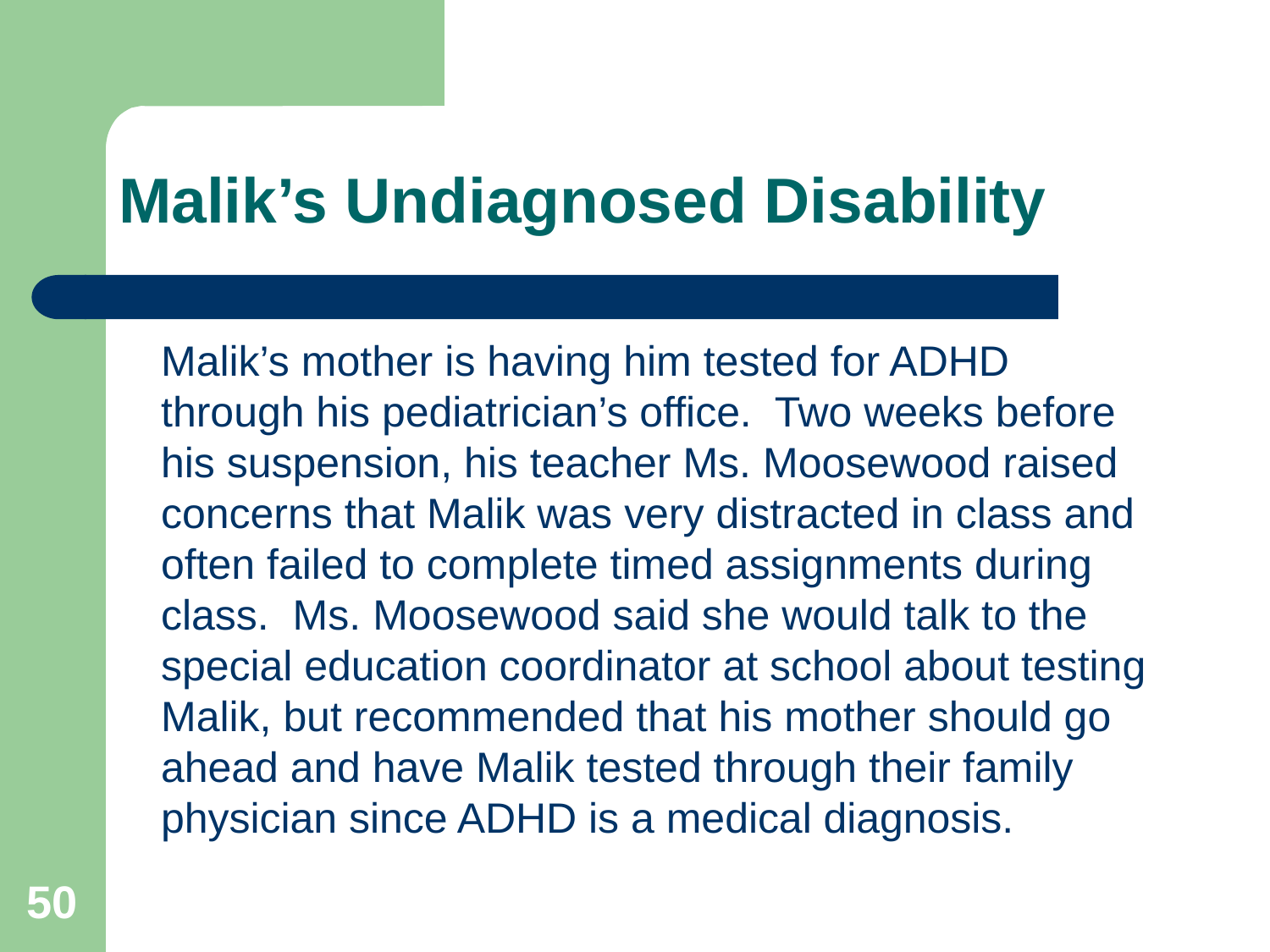

# Malik’s Undiagnosed Disability
	Malik’s mother is having him tested for ADHD through his pediatrician’s office.  Two weeks before his suspension, his teacher Ms. Moosewood raised concerns that Malik was very distracted in class and often failed to complete timed assignments during class.  Ms. Moosewood said she would talk to the special education coordinator at school about testing Malik, but recommended that his mother should go ahead and have Malik tested through their family physician since ADHD is a medical diagnosis.

50